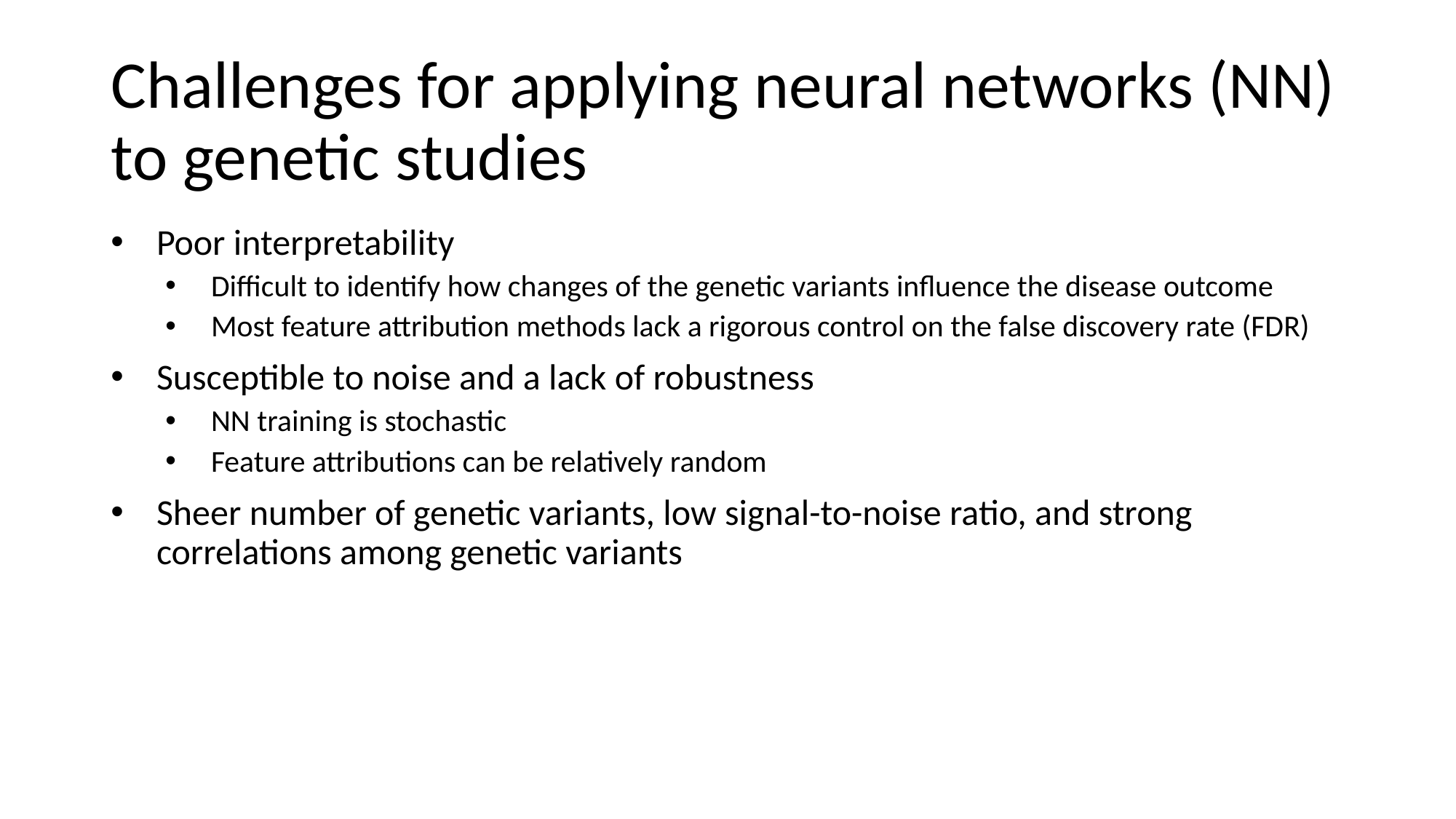

# Challenges for applying neural networks (NN) to genetic studies
Poor interpretability
Difficult to identify how changes of the genetic variants influence the disease outcome
Most feature attribution methods lack a rigorous control on the false discovery rate (FDR)
Susceptible to noise and a lack of robustness
NN training is stochastic
Feature attributions can be relatively random
Sheer number of genetic variants, low signal-to-noise ratio, and strong correlations among genetic variants